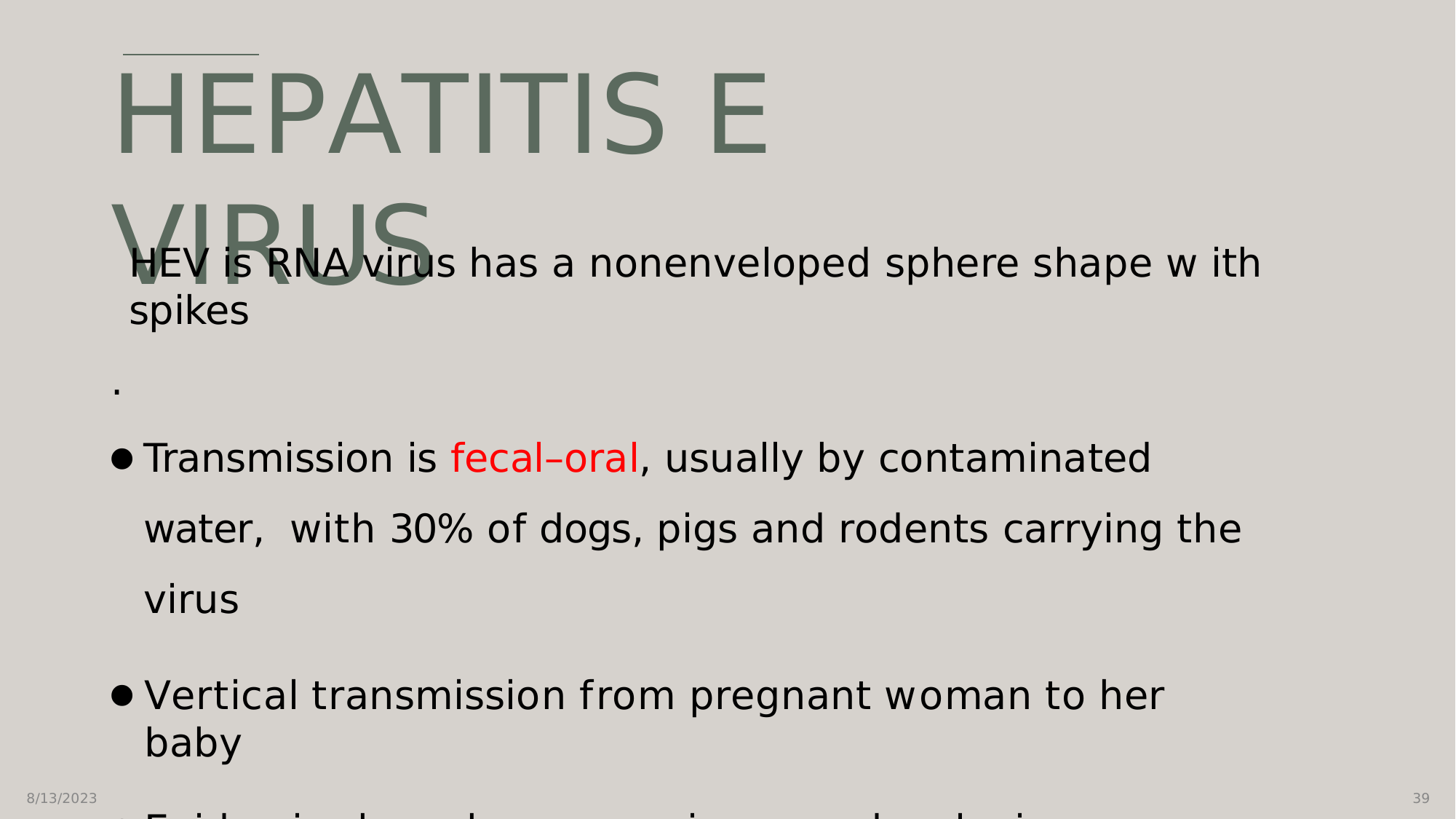

# HEPATITIS E VIRUS

HEV is RNA virus has a nonenveloped sphere shape w ith spikes
.
Transmission is fecal–oral, usually by contaminated water,  with 30% of dogs, pigs and rodents carrying the virus

Vertical transmission from pregnant woman to her baby
Epidemics have been seen in many developing countries
8/13/2023
39